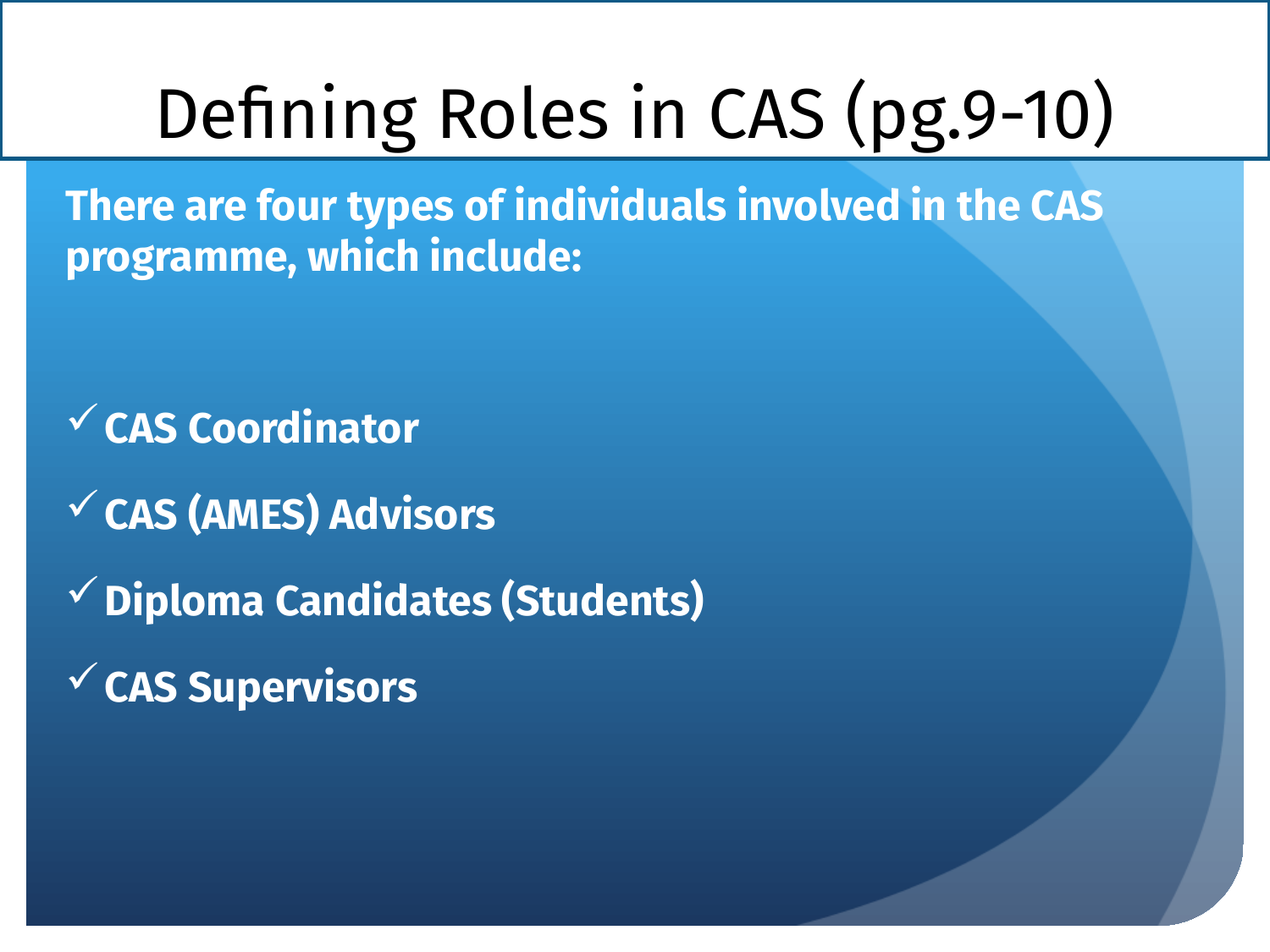

# Defining Roles in CAS (pg.9-10)
There are four types of individuals involved in the CAS programme, which include:

CAS Coordinator
CAS (AMES) Advisors
Diploma Candidates (Students)
CAS Supervisors